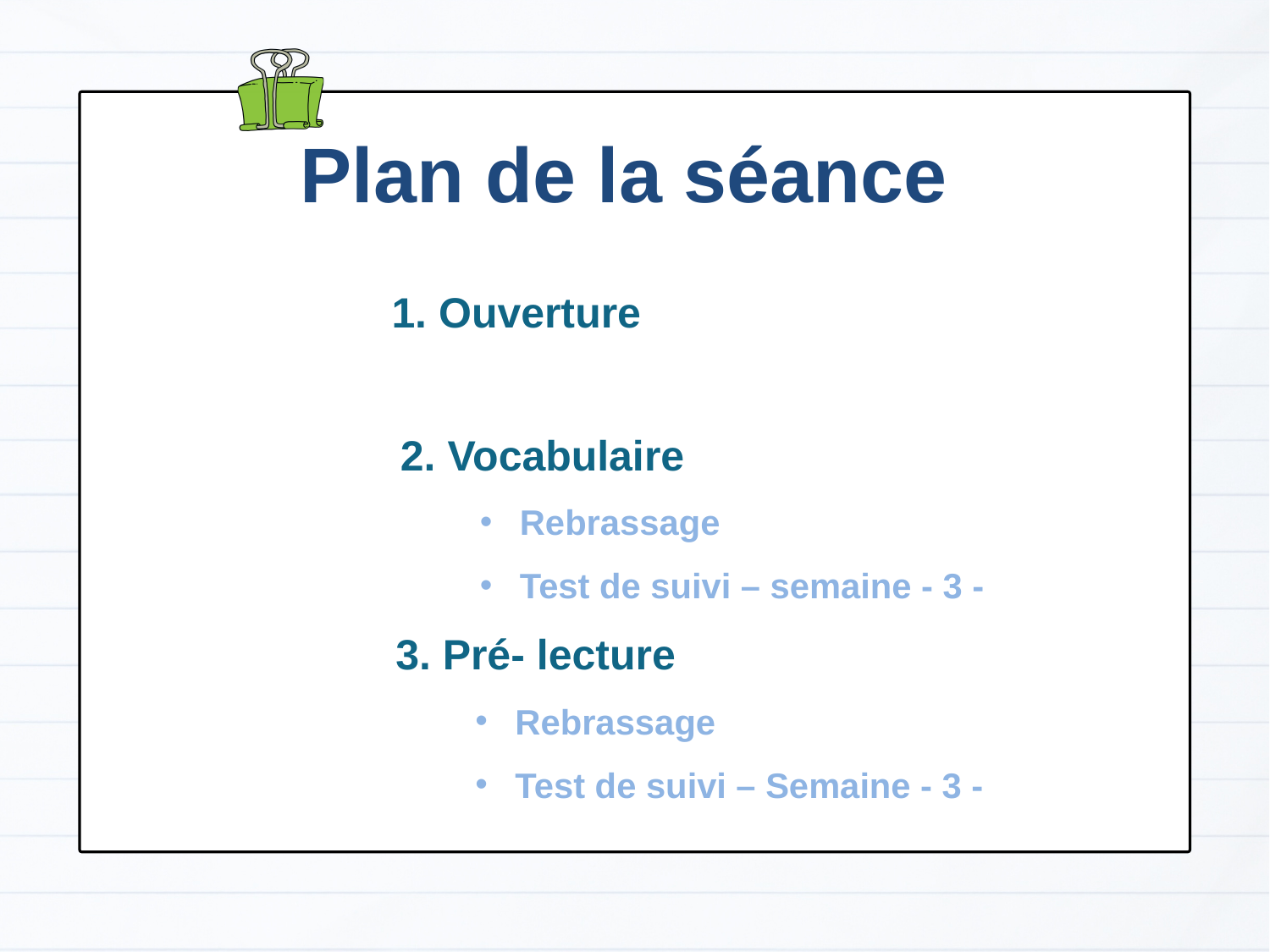

Plan de la séance
    1. Ouverture
    2. Vocabulaire
Rebrassage
Test de suivi – semaine - 3 -

    3. Pré- lecture
Rebrassage
Test de suivi – Semaine - 3 -